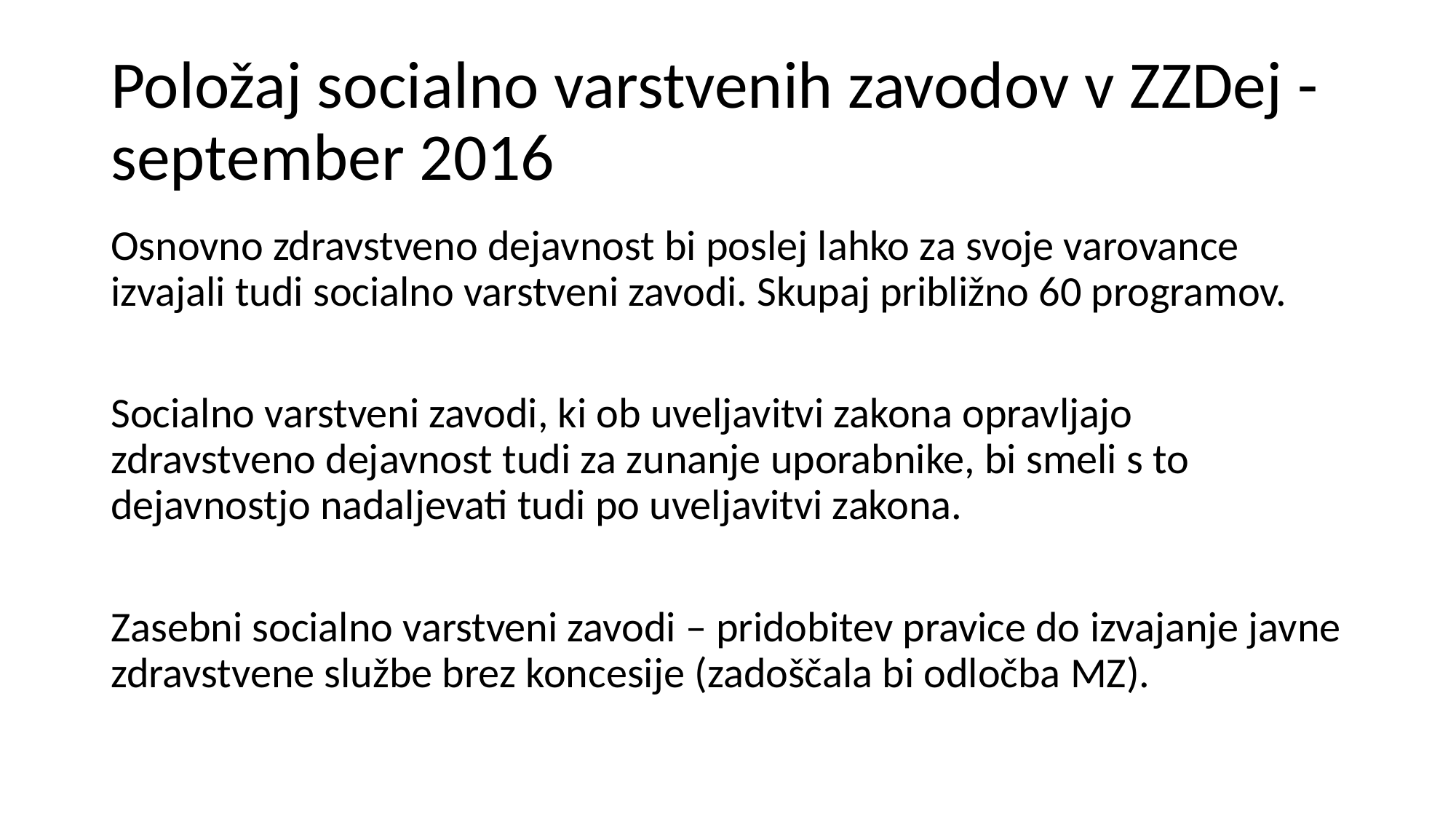

# Položaj socialno varstvenih zavodov v ZZDej - september 2016
Osnovno zdravstveno dejavnost bi poslej lahko za svoje varovance izvajali tudi socialno varstveni zavodi. Skupaj približno 60 programov.

Socialno varstveni zavodi, ki ob uveljavitvi zakona opravljajo zdravstveno dejavnost tudi za zunanje uporabnike, bi smeli s to dejavnostjo nadaljevati tudi po uveljavitvi zakona.

Zasebni socialno varstveni zavodi – pridobitev pravice do izvajanje javne zdravstvene službe brez koncesije (zadoščala bi odločba MZ).